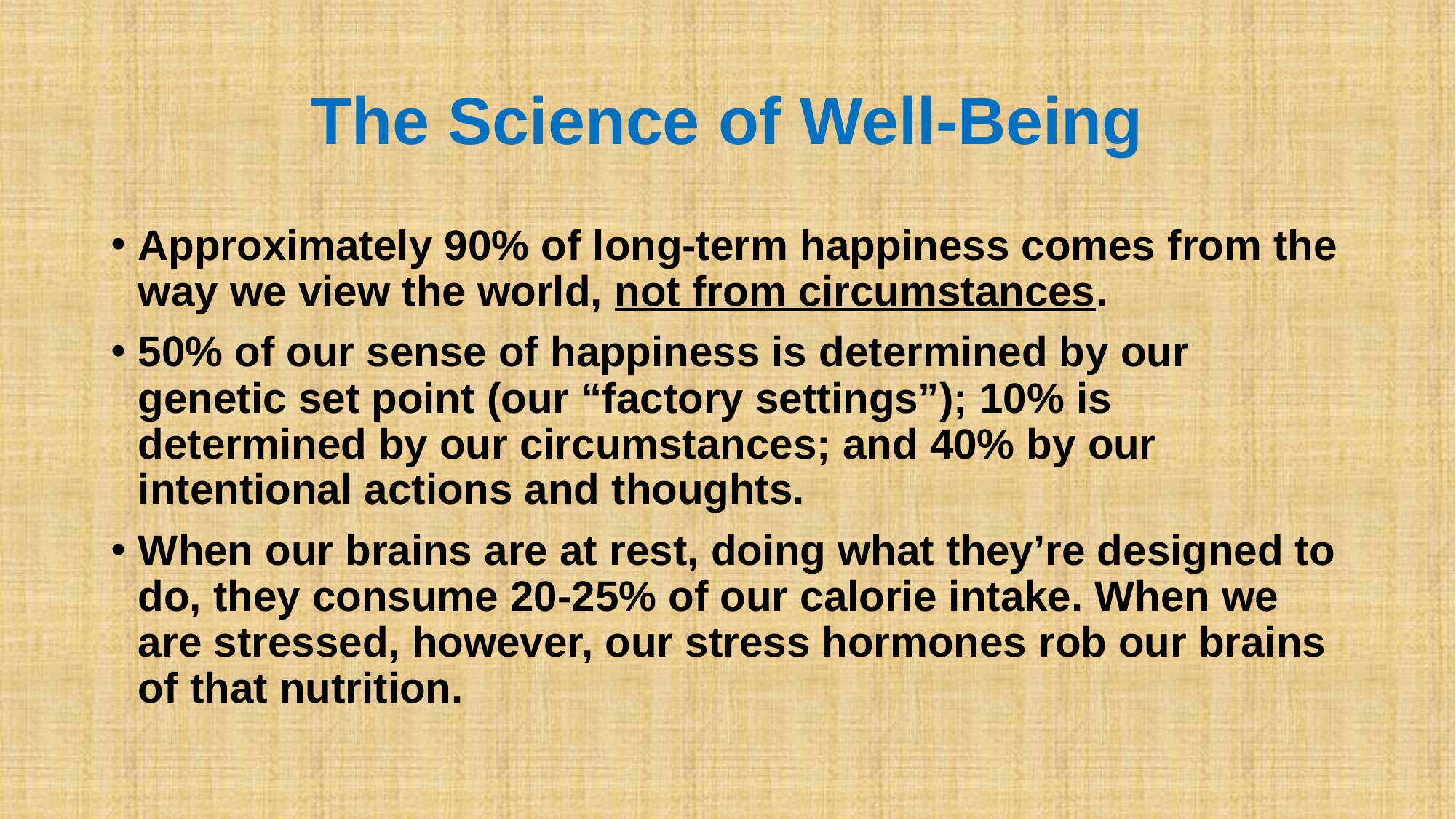

# The Science of Well-Being
Approximately 90% of long-term happiness comes from the way we view the world, not from circumstances.
50% of our sense of happiness is determined by our genetic set point (our “factory settings”); 10% is determined by our circumstances; and 40% by our intentional actions and thoughts.
When our brains are at rest, doing what they’re designed to do, they consume 20-25% of our calorie intake. When we are stressed, however, our stress hormones rob our brains of that nutrition.